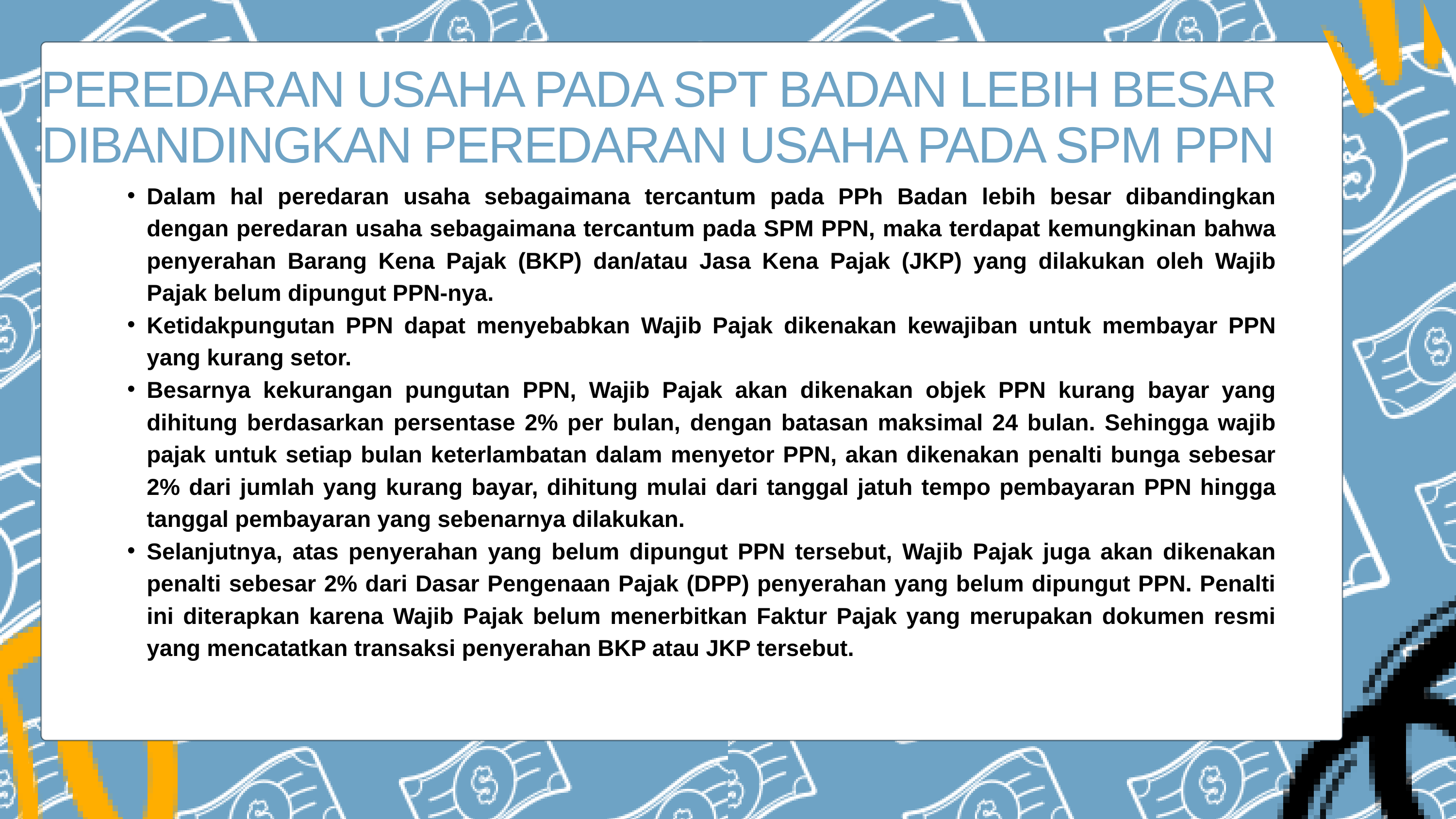

PEREDARAN USAHA PADA SPT BADAN LEBIH BESAR DIBANDINGKAN PEREDARAN USAHA PADA SPM PPN

Dalam hal peredaran usaha sebagaimana tercantum pada PPh Badan lebih besar dibandingkan dengan peredaran usaha sebagaimana tercantum pada SPM PPN, maka terdapat kemungkinan bahwa penyerahan Barang Kena Pajak (BKP) dan/atau Jasa Kena Pajak (JKP) yang dilakukan oleh Wajib Pajak belum dipungut PPN-nya.
Ketidakpungutan PPN dapat menyebabkan Wajib Pajak dikenakan kewajiban untuk membayar PPN yang kurang setor.
Besarnya kekurangan pungutan PPN, Wajib Pajak akan dikenakan objek PPN kurang bayar yang dihitung berdasarkan persentase 2% per bulan, dengan batasan maksimal 24 bulan. Sehingga wajib pajak untuk setiap bulan keterlambatan dalam menyetor PPN, akan dikenakan penalti bunga sebesar 2% dari jumlah yang kurang bayar, dihitung mulai dari tanggal jatuh tempo pembayaran PPN hingga tanggal pembayaran yang sebenarnya dilakukan.
Selanjutnya, atas penyerahan yang belum dipungut PPN tersebut, Wajib Pajak juga akan dikenakan penalti sebesar 2% dari Dasar Pengenaan Pajak (DPP) penyerahan yang belum dipungut PPN. Penalti ini diterapkan karena Wajib Pajak belum menerbitkan Faktur Pajak yang merupakan dokumen resmi yang mencatatkan transaksi penyerahan BKP atau JKP tersebut.